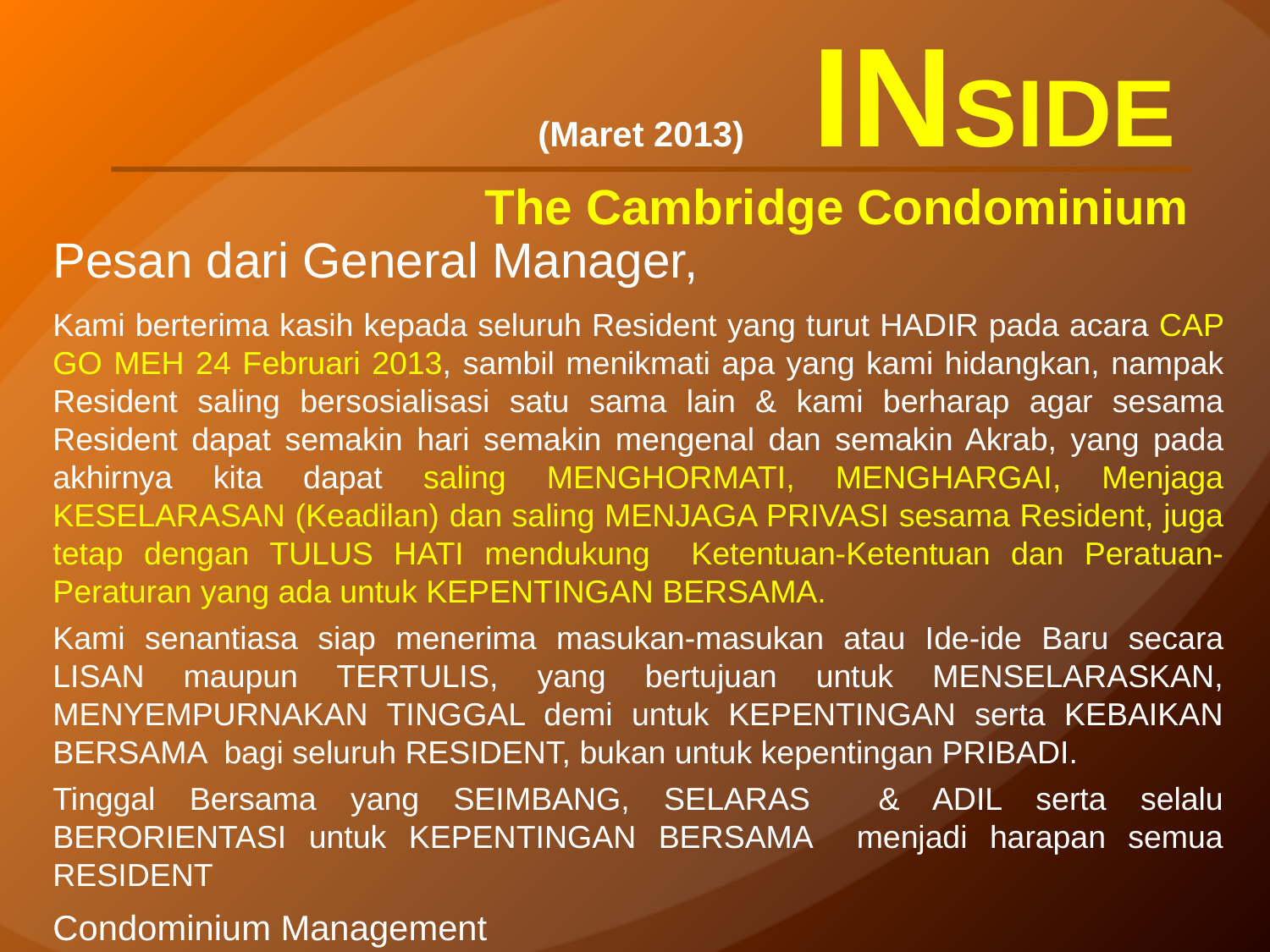

(Maret 2013)       INSIDE
The Cambridge Condominium

Pesan dari General Manager,

Kami berterima kasih kepada seluruh Resident yang turut HADIR pada acara CAP GO MEH 24 Februari 2013, sambil menikmati apa yang kami hidangkan, nampak Resident saling bersosialisasi satu sama lain & kami berharap agar sesama Resident dapat semakin hari semakin mengenal dan semakin Akrab, yang pada akhirnya kita dapat saling MENGHORMATI, MENGHARGAI, Menjaga KESELARASAN (Keadilan) dan saling MENJAGA PRIVASI sesama Resident, juga tetap dengan TULUS HATI mendukung  Ketentuan-Ketentuan dan Peratuan-Peraturan yang ada untuk KEPENTINGAN BERSAMA.

Kami senantiasa siap menerima masukan-masukan atau Ide-ide Baru secara LISAN maupun TERTULIS, yang bertujuan untuk MENSELARASKAN, MENYEMPURNAKAN TINGGAL demi untuk KEPENTINGAN serta KEBAIKAN BERSAMA  bagi seluruh RESIDENT, bukan untuk kepentingan PRIBADI.

Tinggal Bersama yang SEIMBANG, SELARAS  & ADIL serta selalu BERORIENTASI untuk KEPENTINGAN BERSAMA  menjadi harapan semua RESIDENT

Condominium Management